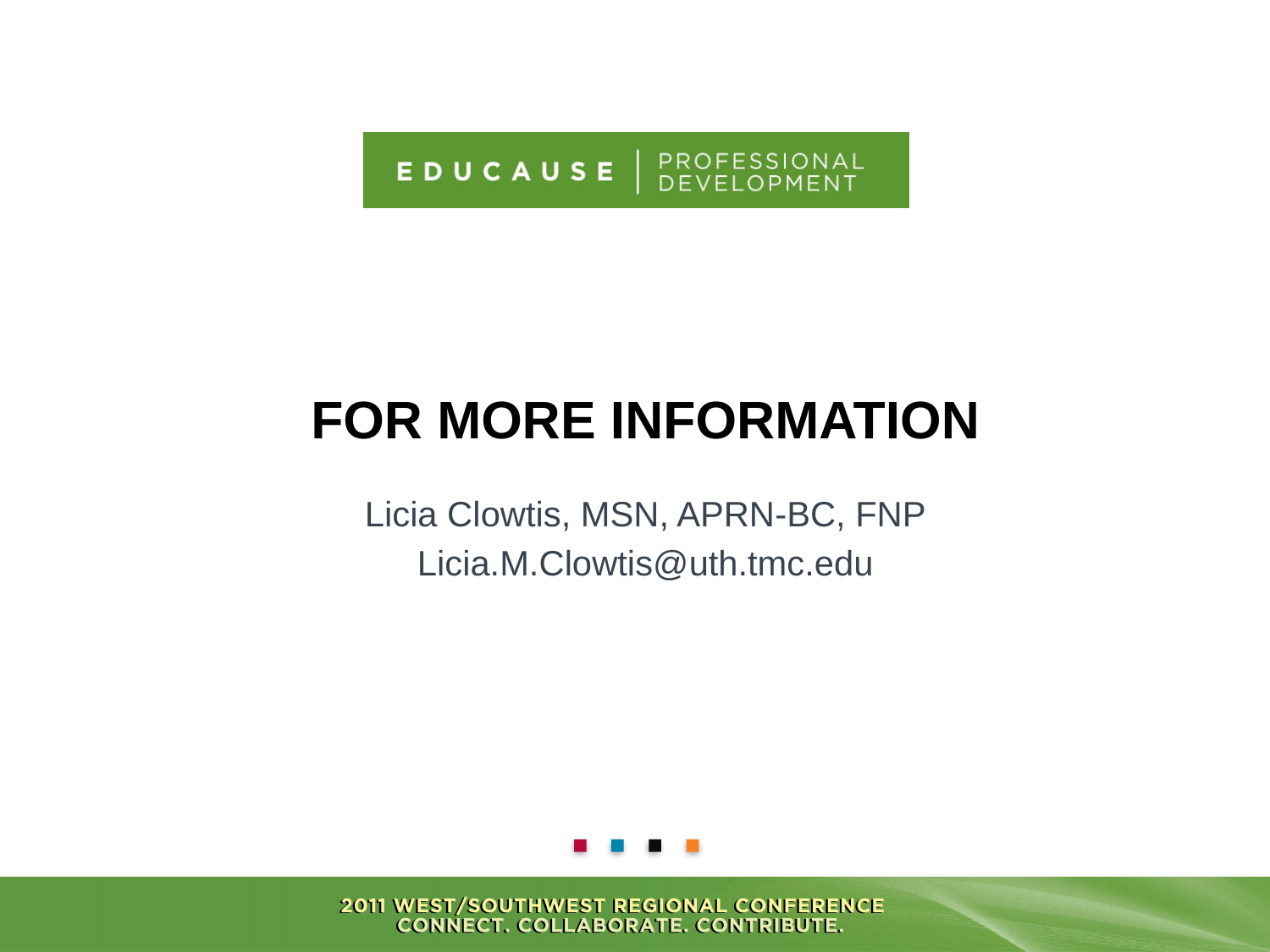

# For more information
Licia Clowtis, MSN, APRN-BC, FNP
Licia.M.Clowtis@uth.tmc.edu